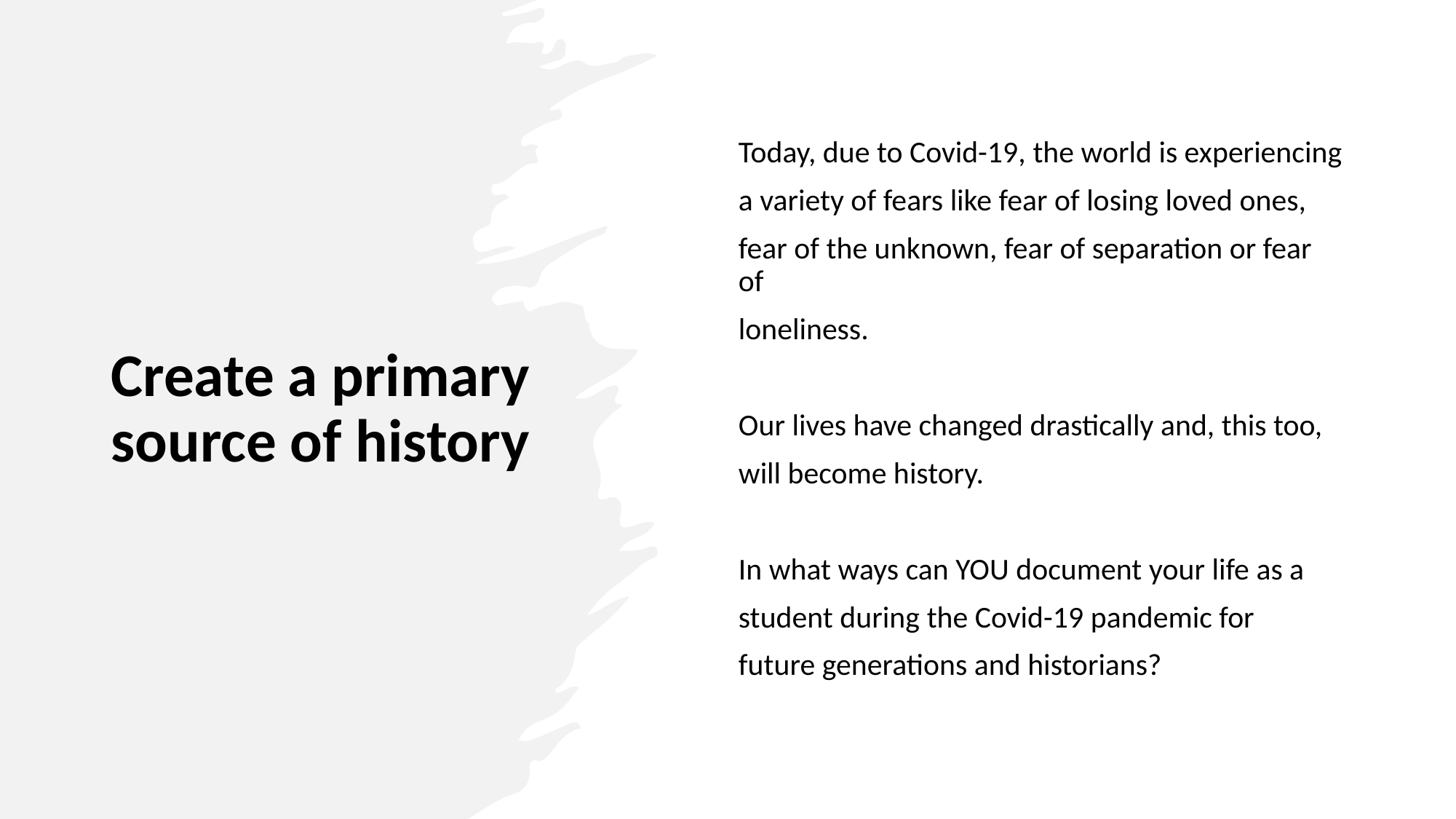

# Create a primary source of history
Today, due to Covid-19, the world is experiencing
a variety of fears like fear of losing loved ones,
fear of the unknown, fear of separation or fear of
loneliness.

Our lives have changed drastically and, this too,
will become history.

In what ways can YOU document your life as a
student during the Covid-19 pandemic for
future generations and historians?